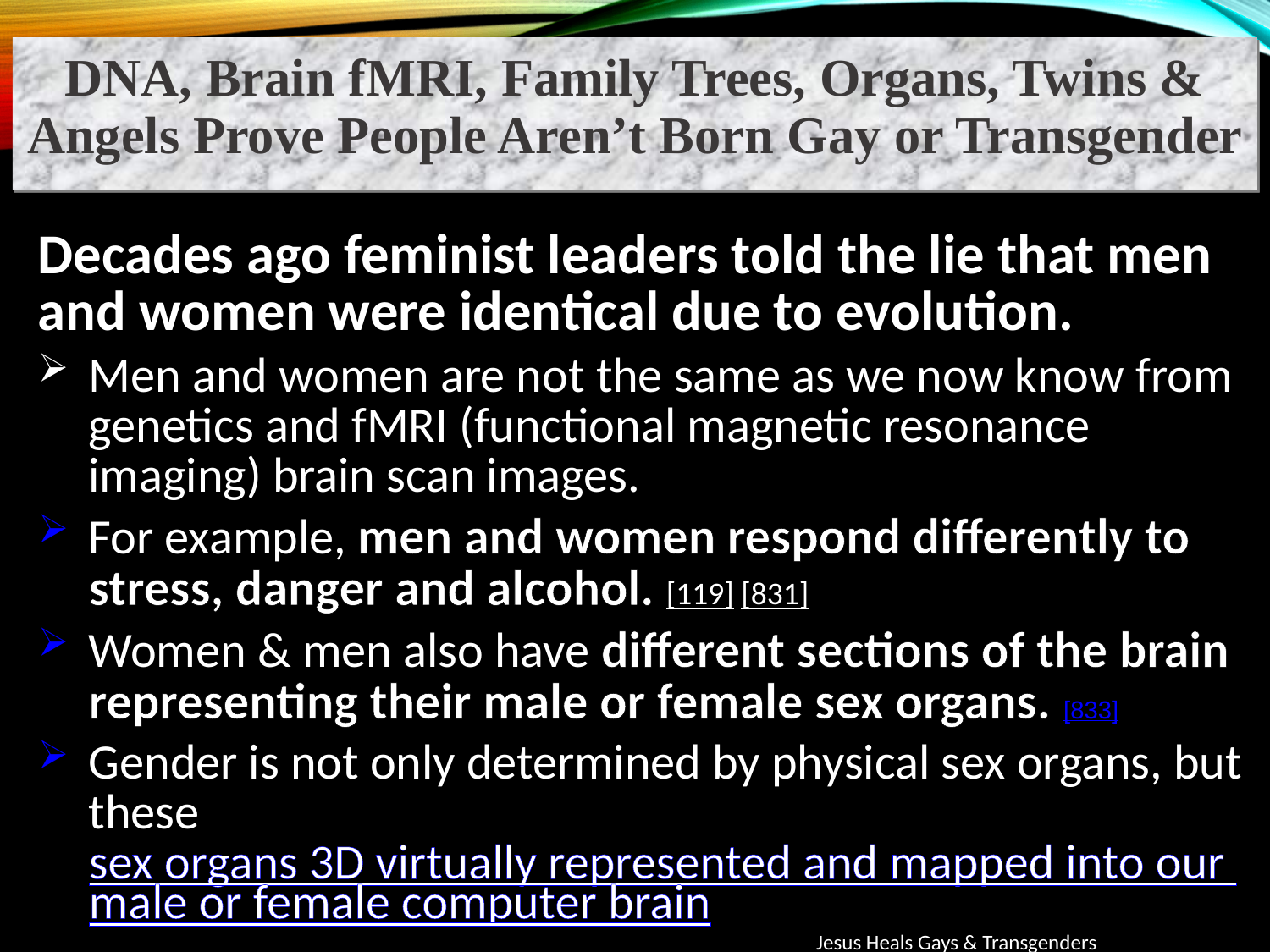

DNA, Brain fMRI, Family Trees, Organs, Twins & Angels Prove People Aren’t Born Gay or Transgender
Decades ago feminist leaders told the lie that men and women were identical due to evolution.
Men and women are not the same as we now know from genetics and fMRI (functional magnetic resonance imaging) brain scan images.
For example, men and women respond differently to stress, danger and alcohol. [119] [831]
Women & men also have different sections of the brain representing their male or female sex organs. [833]
Gender is not only determined by physical sex organs, but these sex organs 3D virtually represented and mapped into our male or female computer brain. [833] [118]
Jesus Heals Gays & Transgenders